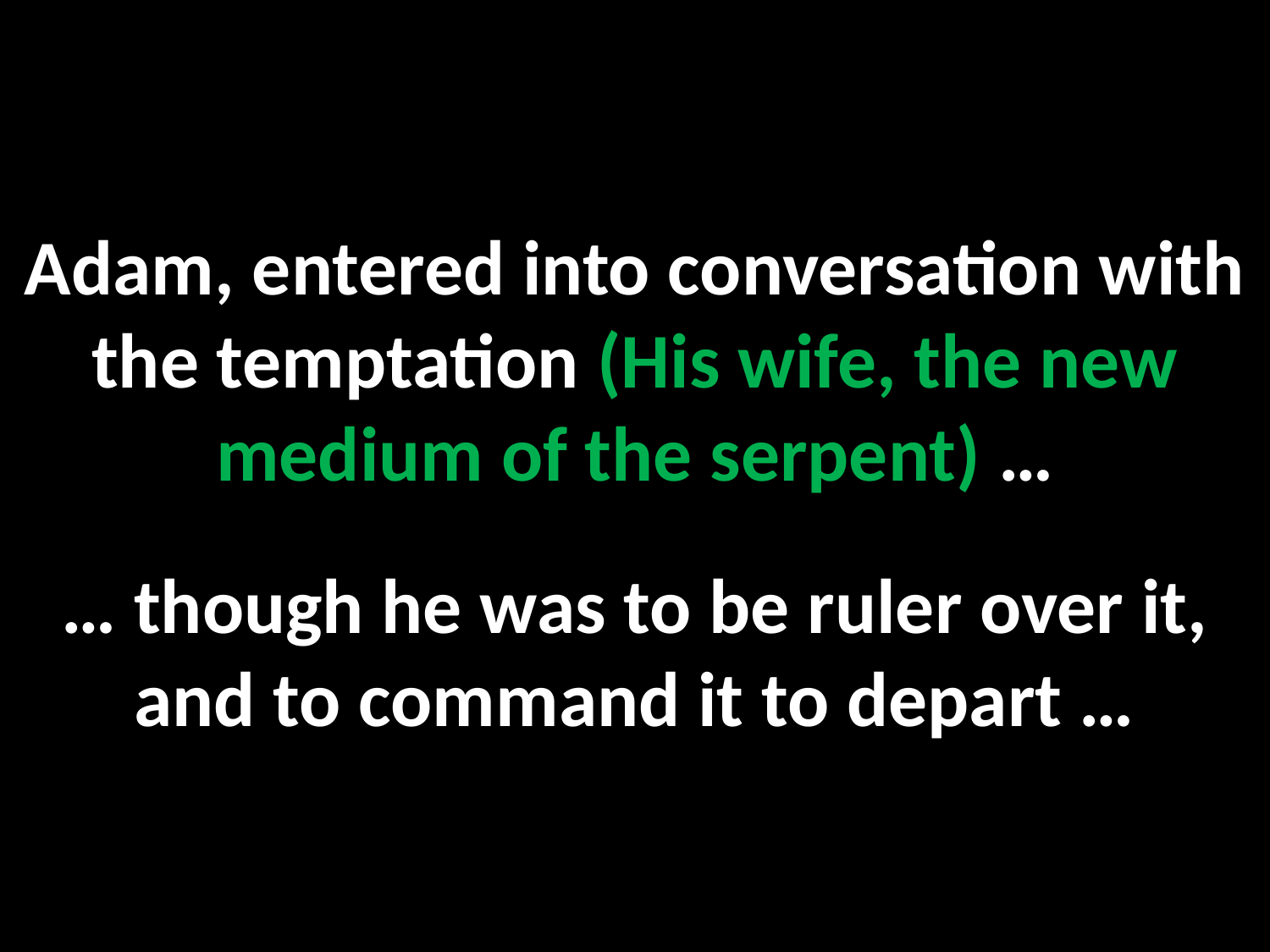

Adam, entered into conversation with the temptation (His wife, the new medium of the serpent) …

… though he was to be ruler over it, and to command it to depart …